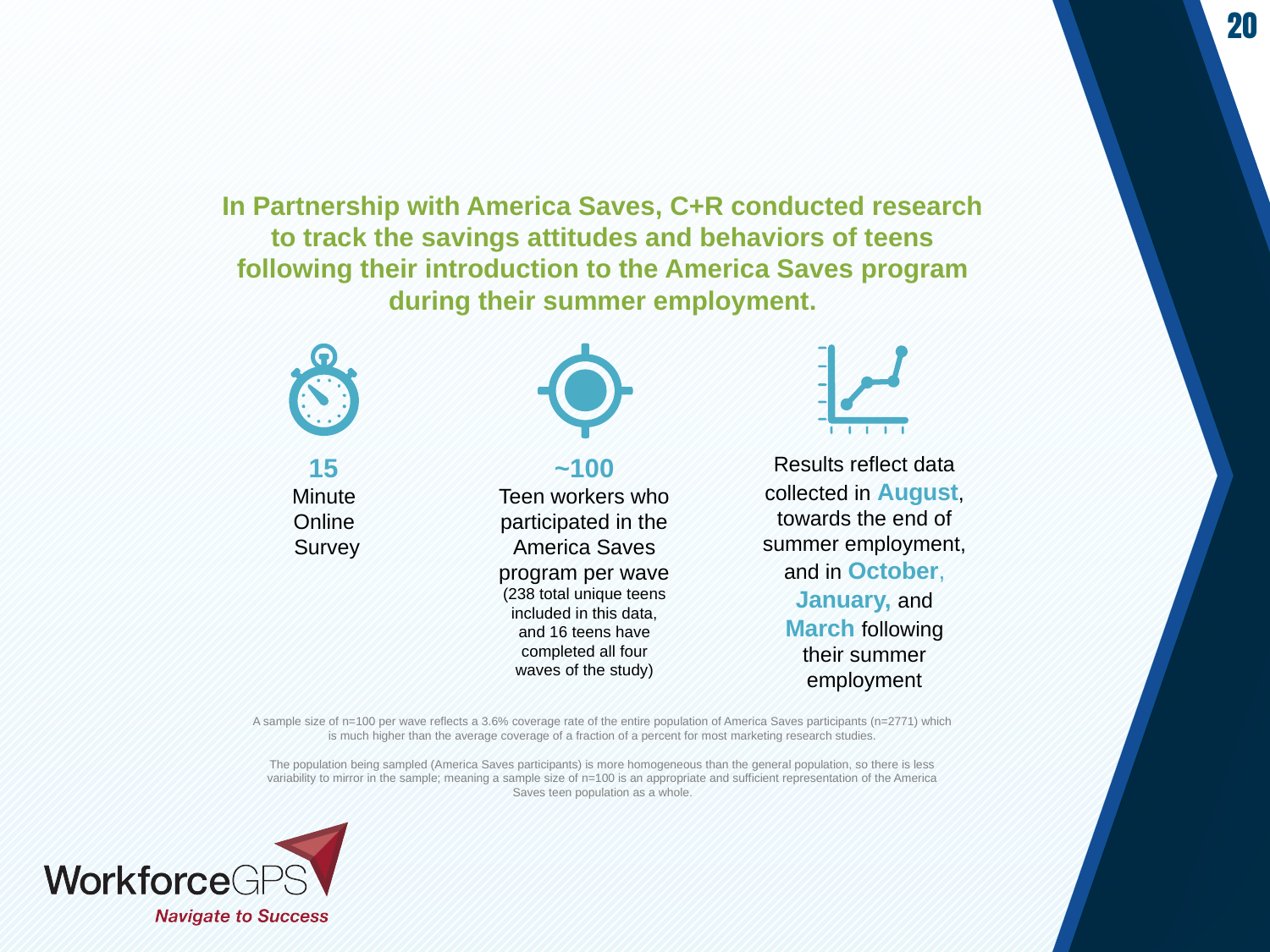

In Partnership with America Saves, C+R conducted research to track the savings attitudes and behaviors of teens following their introduction to the America Saves program during their summer employment.

~100
Teen workers who participated in the America Saves program per wave
(238 total unique teens included in this data, and 16 teens have completed all four waves of the study)

15
Minute
Online
Survey

Results reflect data collected in August, towards the end of summer employment, and in October, January, and March following their summer employment
A sample size of n=100 per wave reflects a 3.6% coverage rate of the entire population of America Saves participants (n=2771) which is much higher than the average coverage of a fraction of a percent for most marketing research studies.

The population being sampled (America Saves participants) is more homogeneous than the general population, so there is less variability to mirror in the sample; meaning a sample size of n=100 is an appropriate and sufficient representation of the America Saves teen population as a whole.